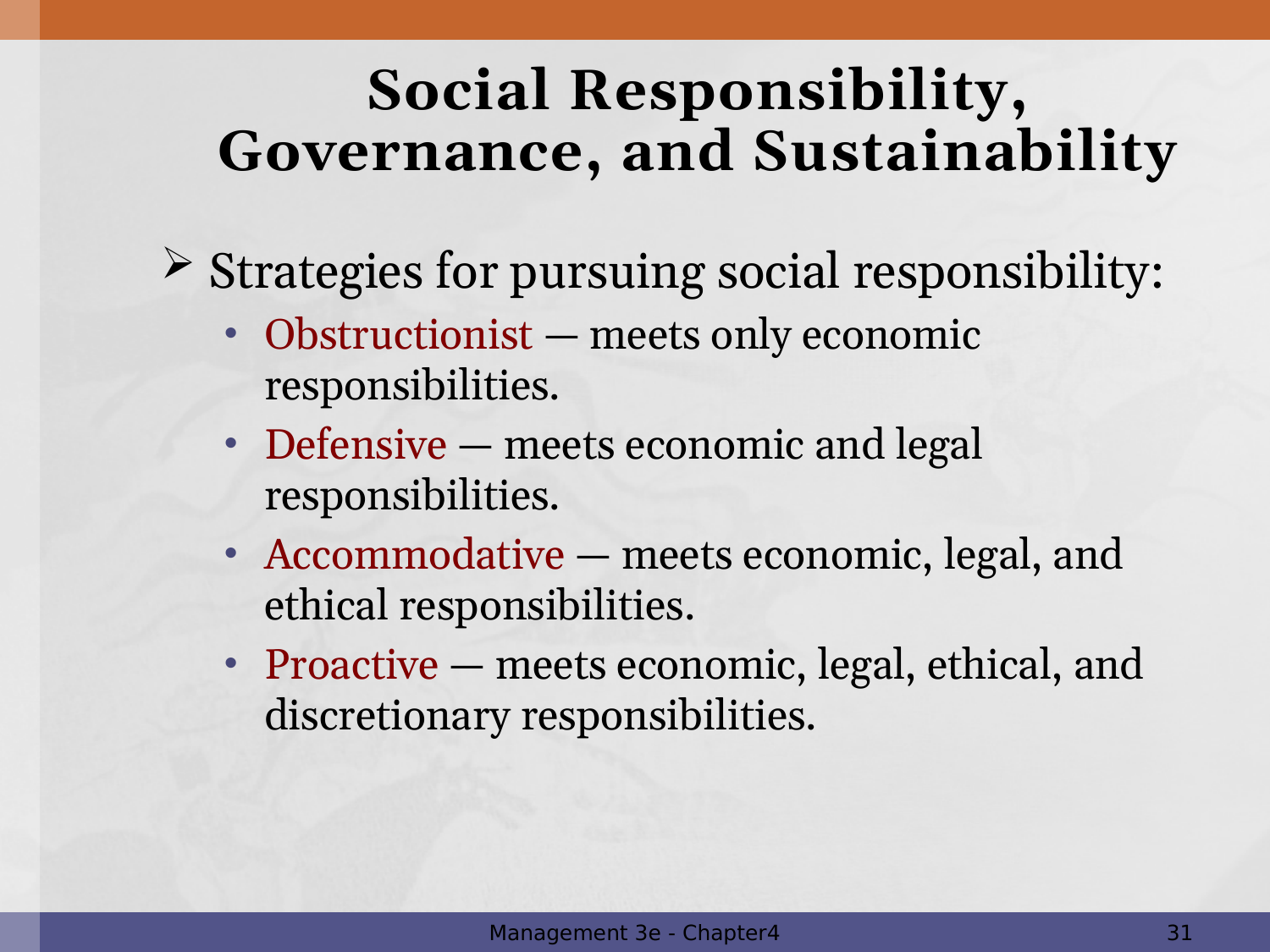

# Social Responsibility, Governance, and Sustainability
Strategies for pursuing social responsibility:
Obstructionist — meets only economic responsibilities.
Defensive — meets economic and legal responsibilities.
Accommodative — meets economic, legal, and ethical responsibilities.
Proactive — meets economic, legal, ethical, and discretionary responsibilities.
Management 3e - Chapter4
31